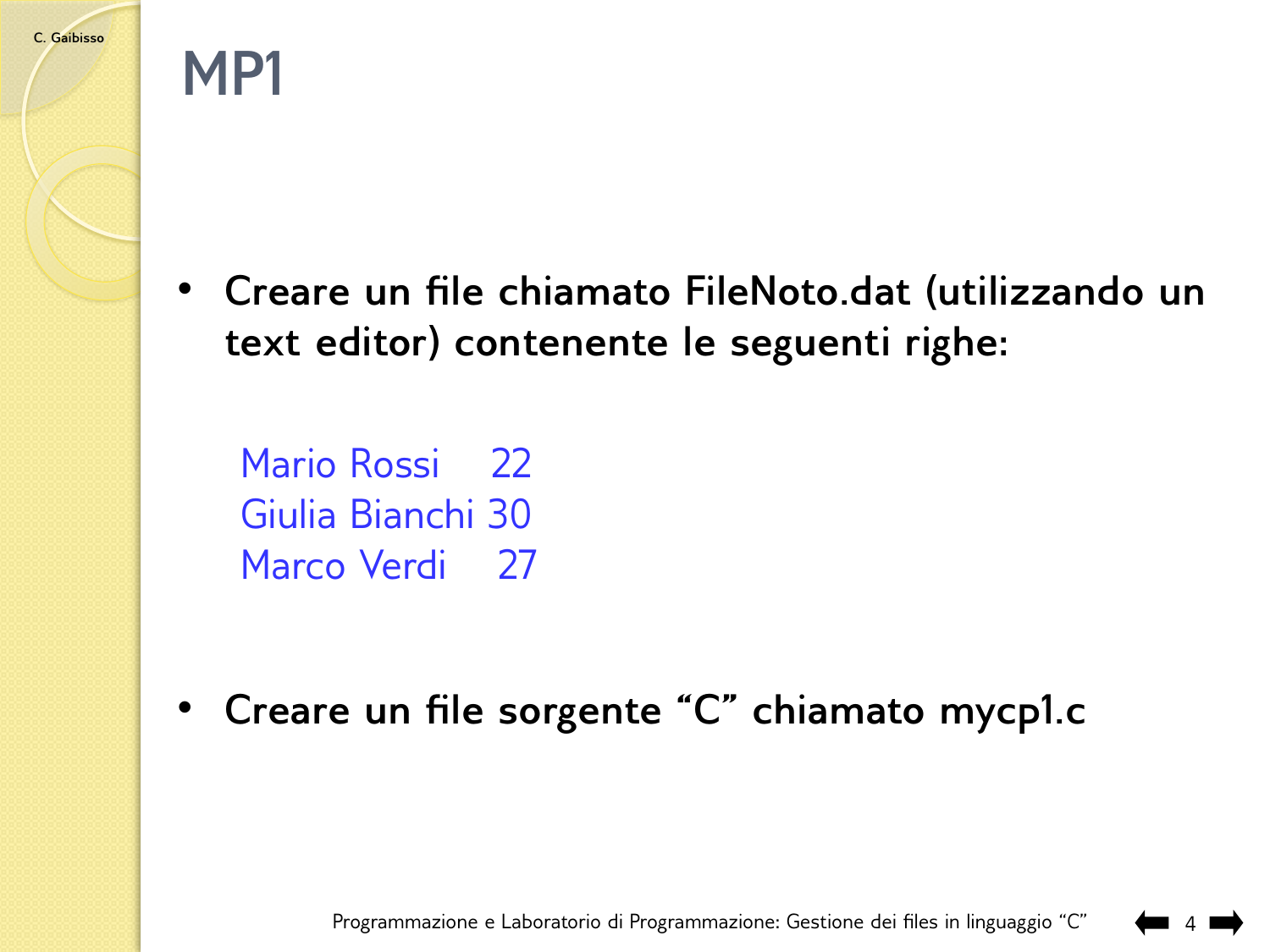

# MP1
Creare un file chiamato FileNoto.dat (utilizzando un text editor) contenente le seguenti righe:

Mario Rossi    22
Giulia Bianchi 30
Marco Verdi    27

Creare un file sorgente “C” chiamato mycp1.c
Programmazione e Laboratorio di Programmazione: Gestione dei files in linguaggio “C”
4